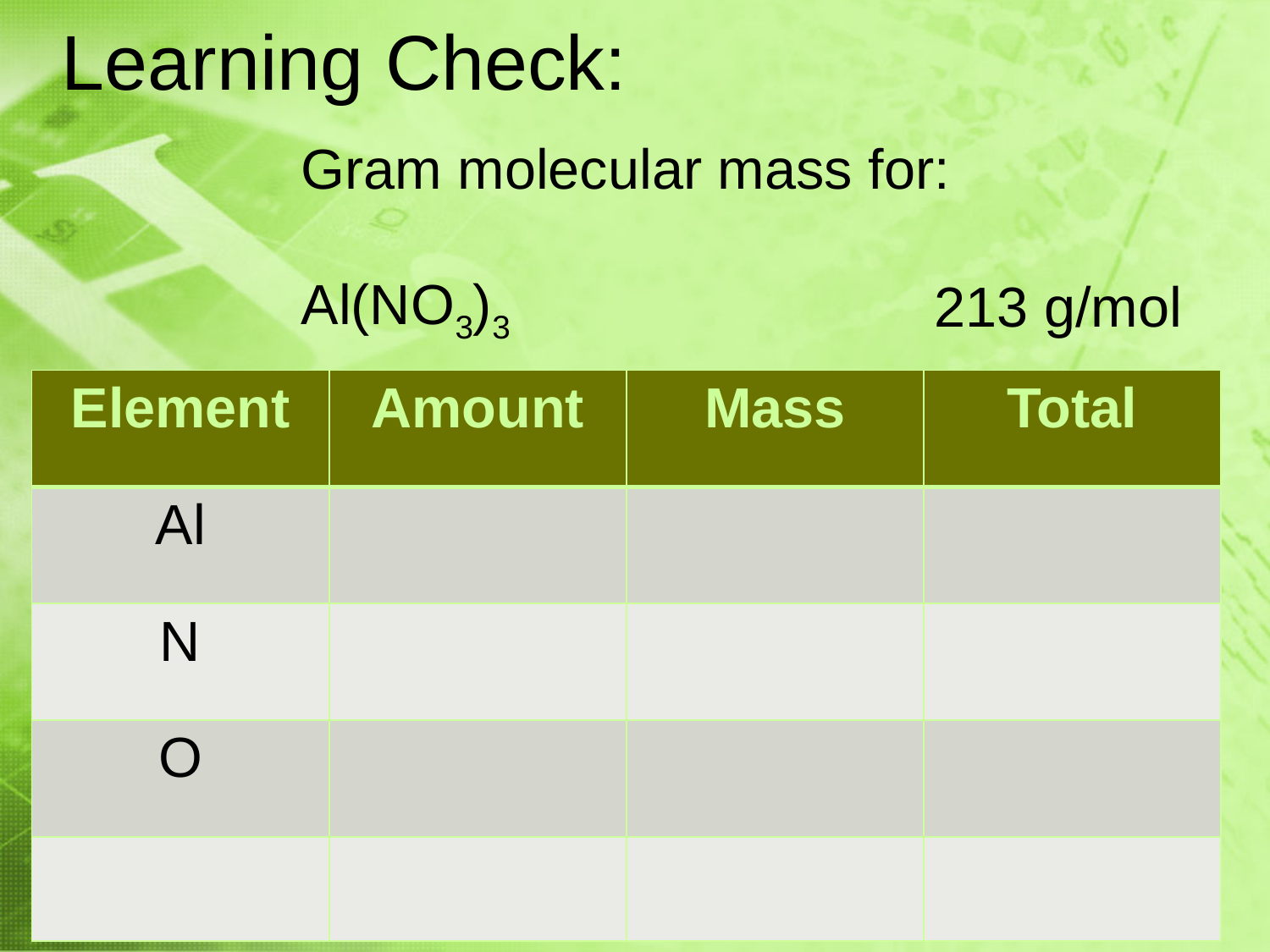

# Learning Check:
Gram molecular mass for:

Al(NO3)3
213 g/mol
| Element | Amount | Mass | Total |
| --- | --- | --- | --- |
| Al |  |  |  |
| N |  |  |  |
| O |  |  |  |
|  |  |  |  |